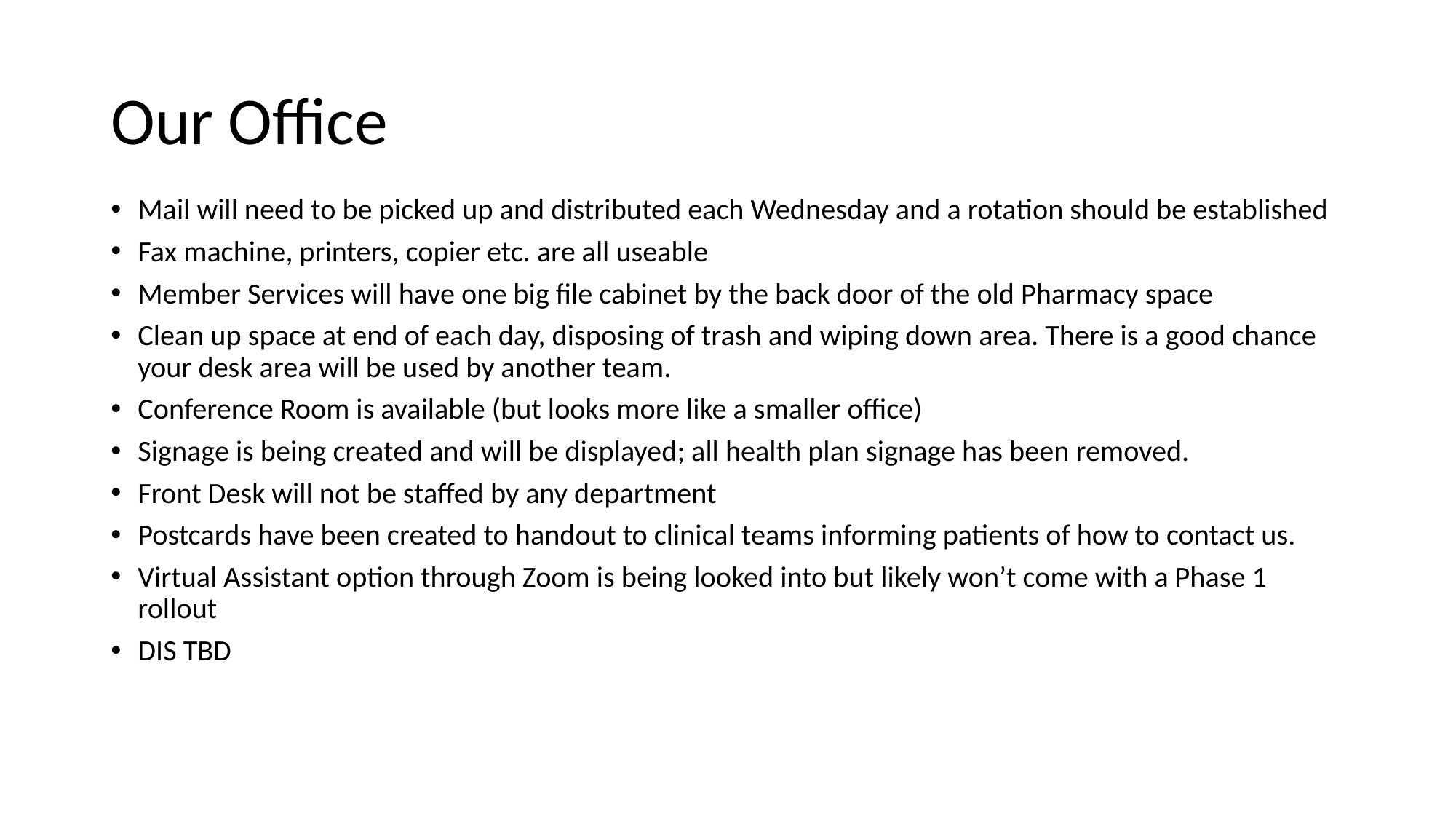

# Our Office
Mail will need to be picked up and distributed each Wednesday and a rotation should be established
Fax machine, printers, copier etc. are all useable
Member Services will have one big file cabinet by the back door of the old Pharmacy space
Clean up space at end of each day, disposing of trash and wiping down area. There is a good chance your desk area will be used by another team.
Conference Room is available (but looks more like a smaller office)
Signage is being created and will be displayed; all health plan signage has been removed.
Front Desk will not be staffed by any department
Postcards have been created to handout to clinical teams informing patients of how to contact us.
Virtual Assistant option through Zoom is being looked into but likely won’t come with a Phase 1 rollout
DIS TBD